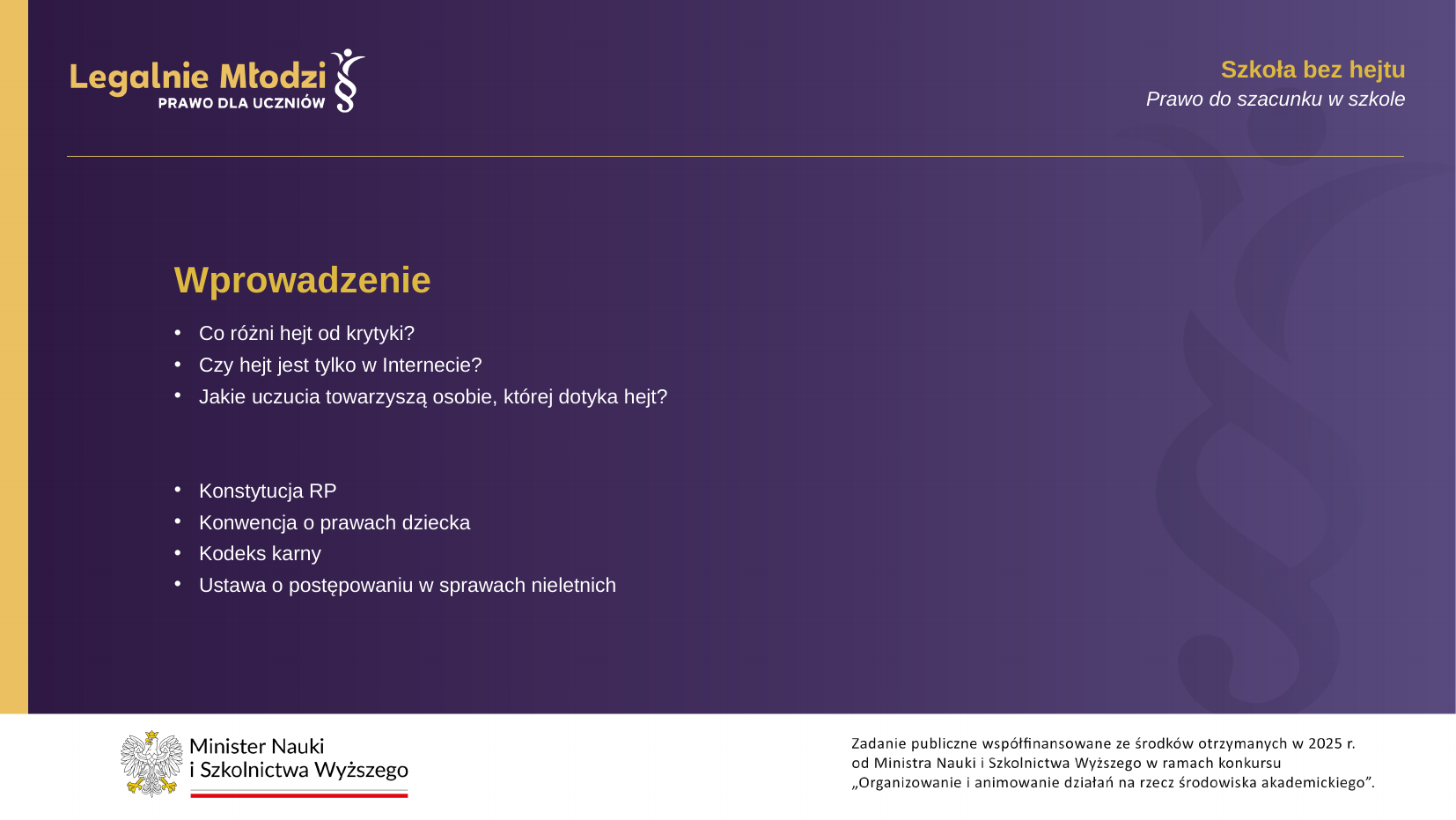

Szkoła bez hejtu
Prawo do szacunku w szkole

Wprowadzenie

Co różni hejt od krytyki?
Czy hejt jest tylko w Internecie?
Jakie uczucia towarzyszą osobie, której dotyka hejt?

Konstytucja RP
Konwencja o prawach dziecka
Kodeks karny
Ustawa o postępowaniu w sprawach nieletnich